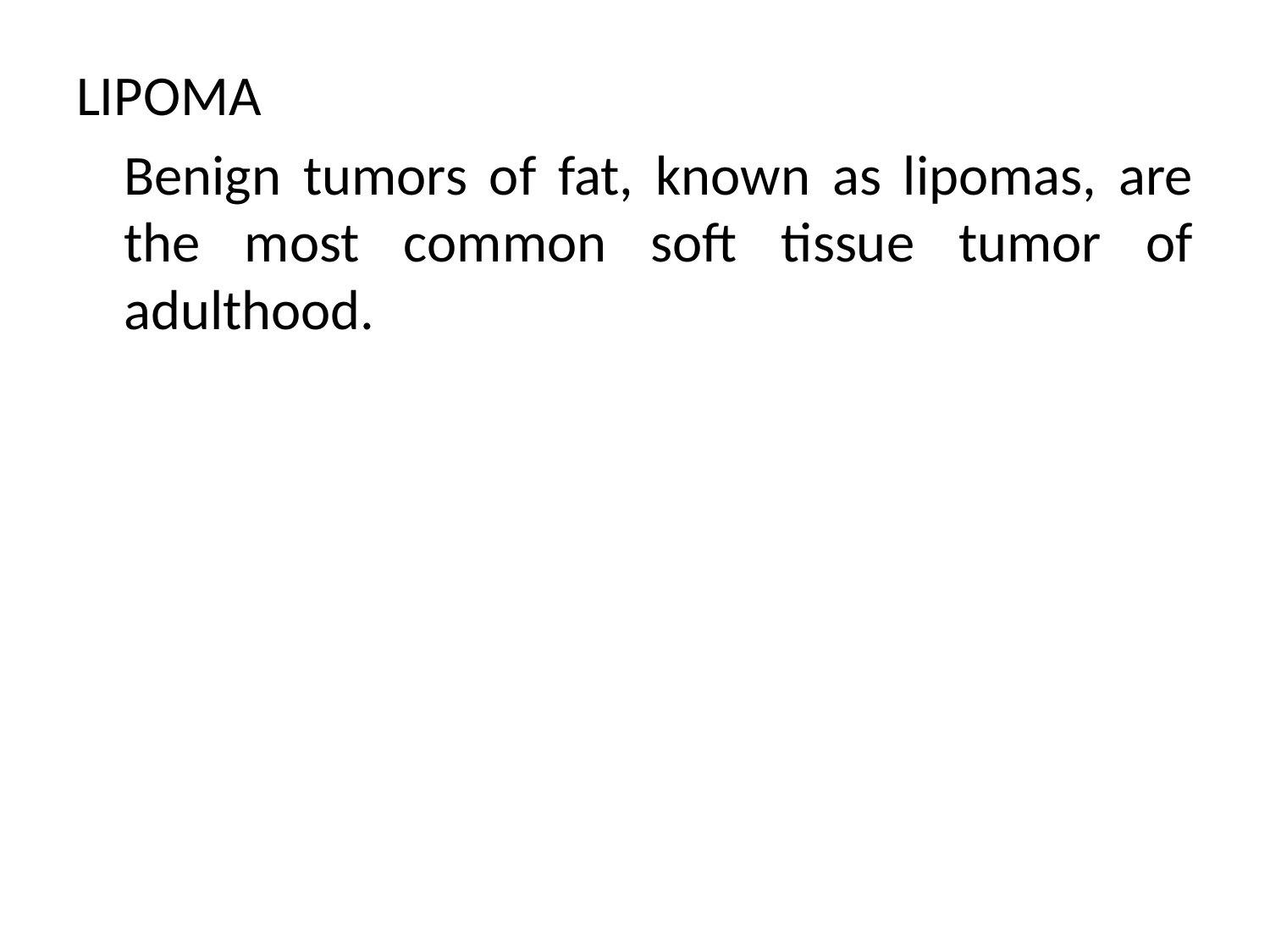

LIPOMA
	Benign tumors of fat, known as lipomas, are the most common soft tissue tumor of adulthood.